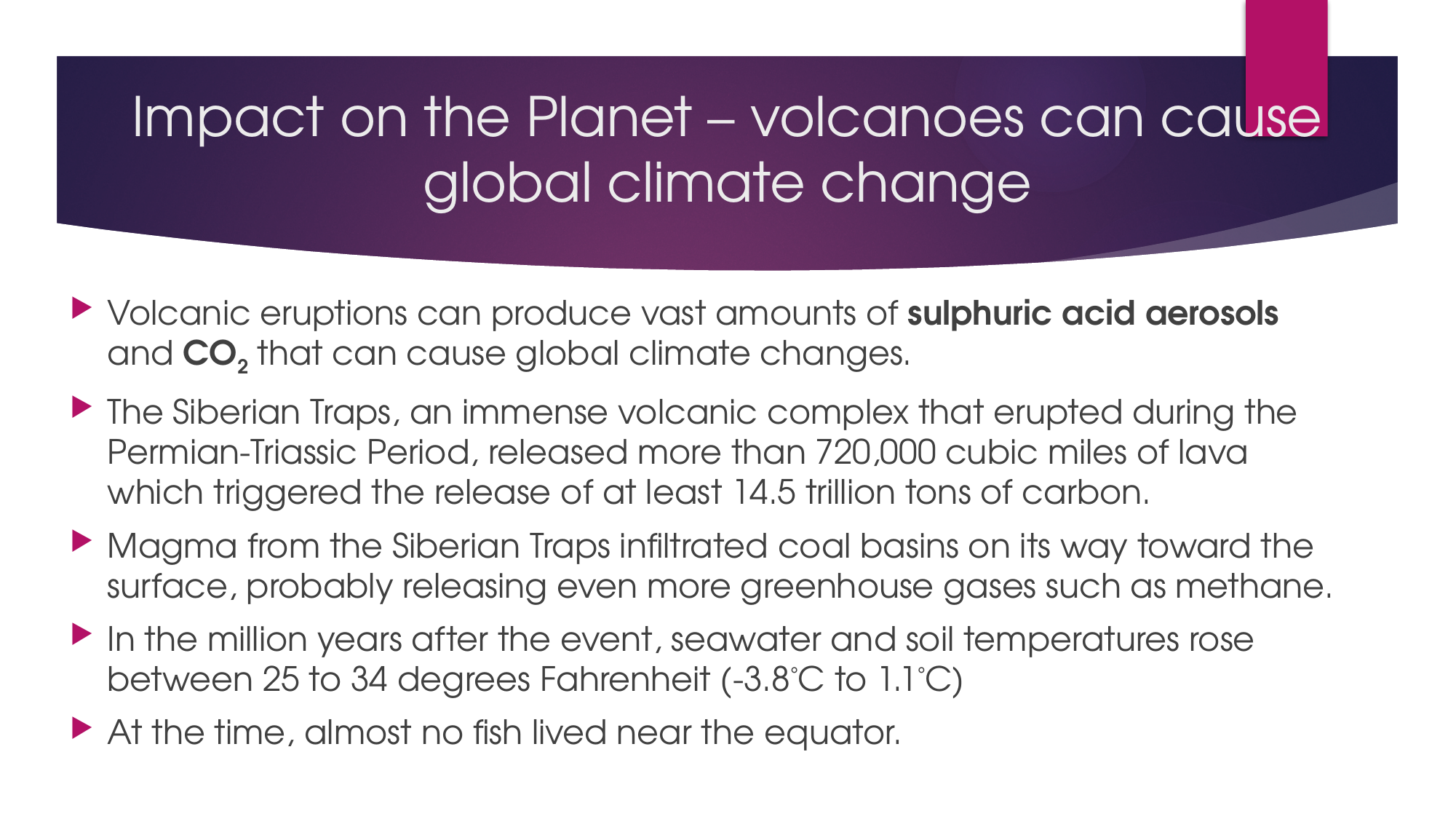

# Impact on the Planet – volcanoes can cause global climate change
Volcanic eruptions can produce vast amounts of sulphuric acid aerosols and CO2 that can cause global climate changes.
The Siberian Traps, an immense volcanic complex that erupted during the Permian-Triassic Period, released more than 720,000 cubic miles of lava which triggered the release of at least 14.5 trillion tons of carbon.
Magma from the Siberian Traps infiltrated coal basins on its way toward the surface, probably releasing even more greenhouse gases such as methane.
In the million years after the event, seawater and soil temperatures rose between 25 to 34 degrees Fahrenheit (-3.8°C to 1.1°C)
At the time, almost no fish lived near the equator.